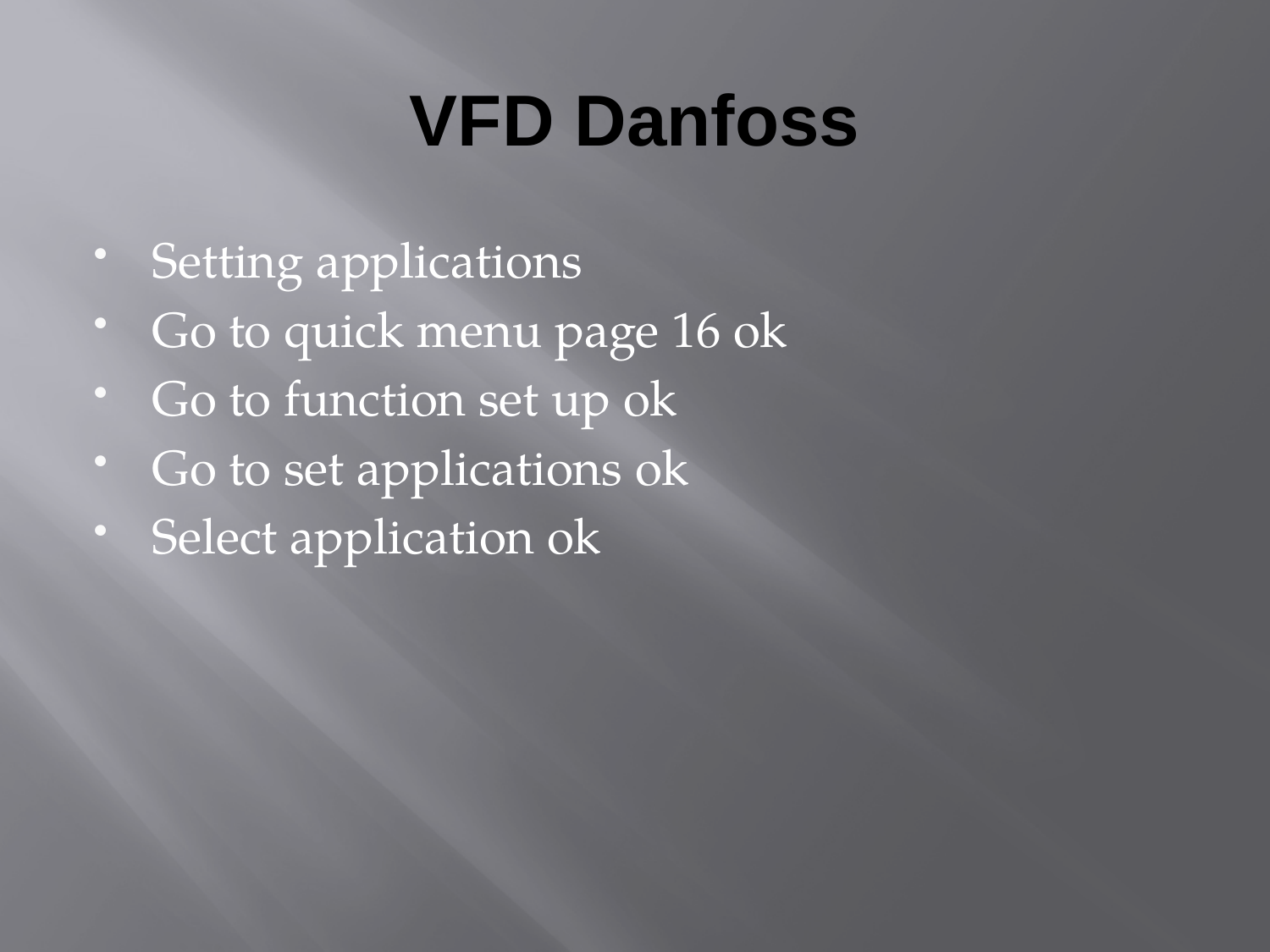

# VFD Danfoss
Setting applications
Go to quick menu page 16 ok
Go to function set up ok
Go to set applications ok
Select application ok